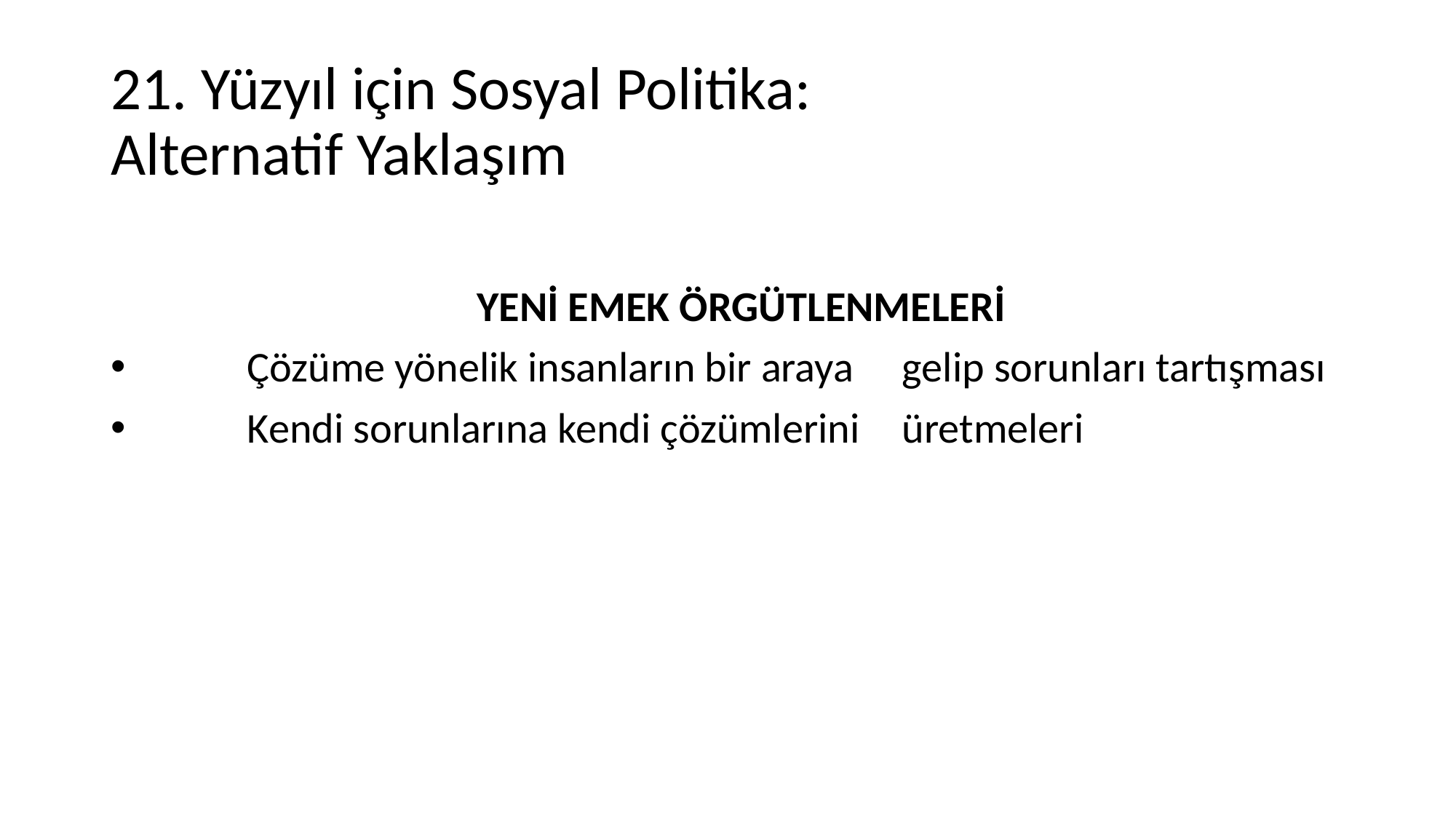

# 21. Yüzyıl için Sosyal Politika: Alternatif Yaklaşım

	YENİ EMEK ÖRGÜTLENMELERİ
	Çözüme yönelik insanların bir araya 	gelip sorunları tartışması
	Kendi sorunlarına kendi çözümlerini 	üretmeleri